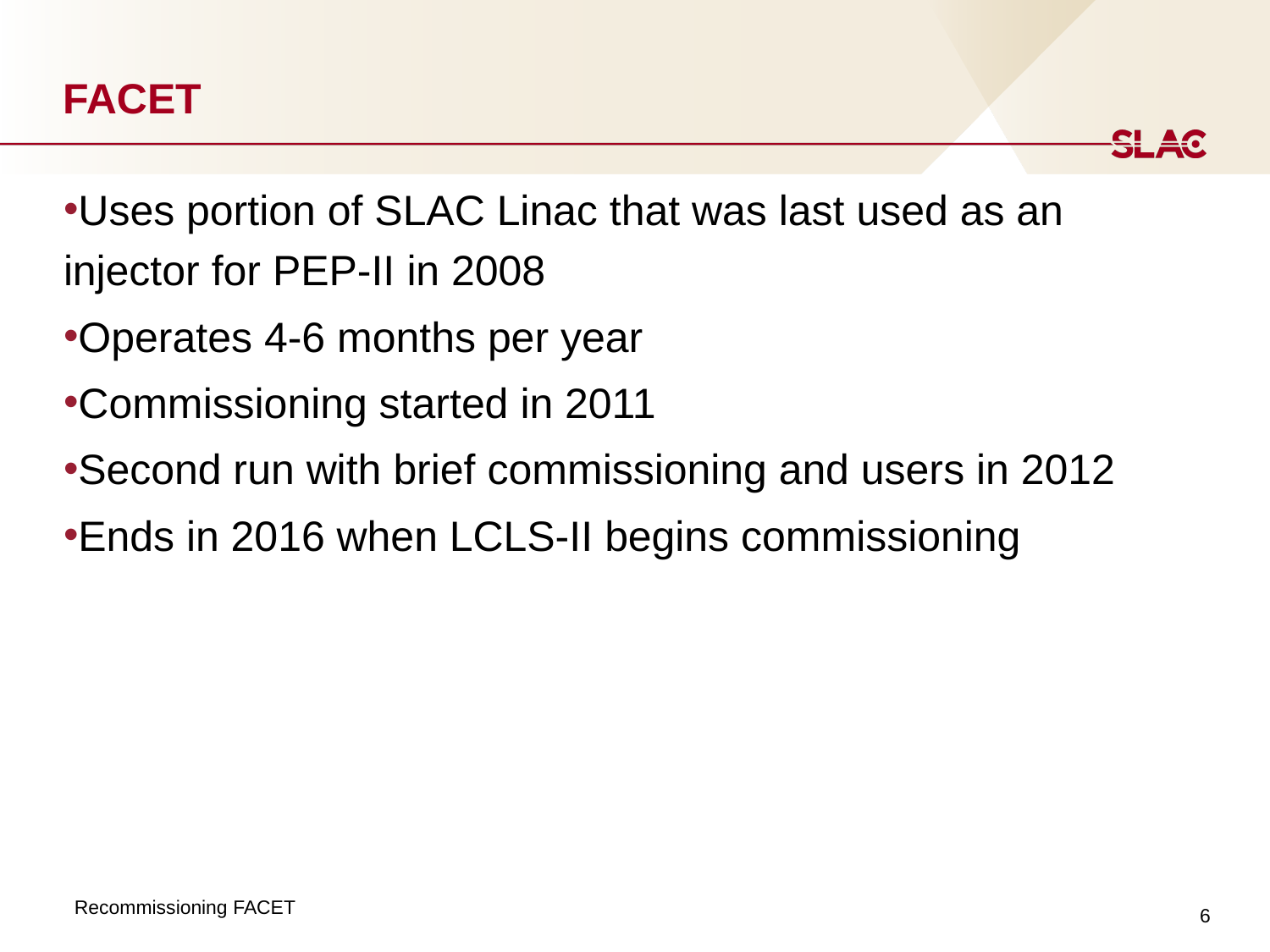

# FACET
Uses portion of SLAC Linac that was last used as an injector for PEP-II in 2008
Operates 4-6 months per year
Commissioning started in 2011
Second run with brief commissioning and users in 2012
Ends in 2016 when LCLS-II begins commissioning

6
Recommissioning FACET